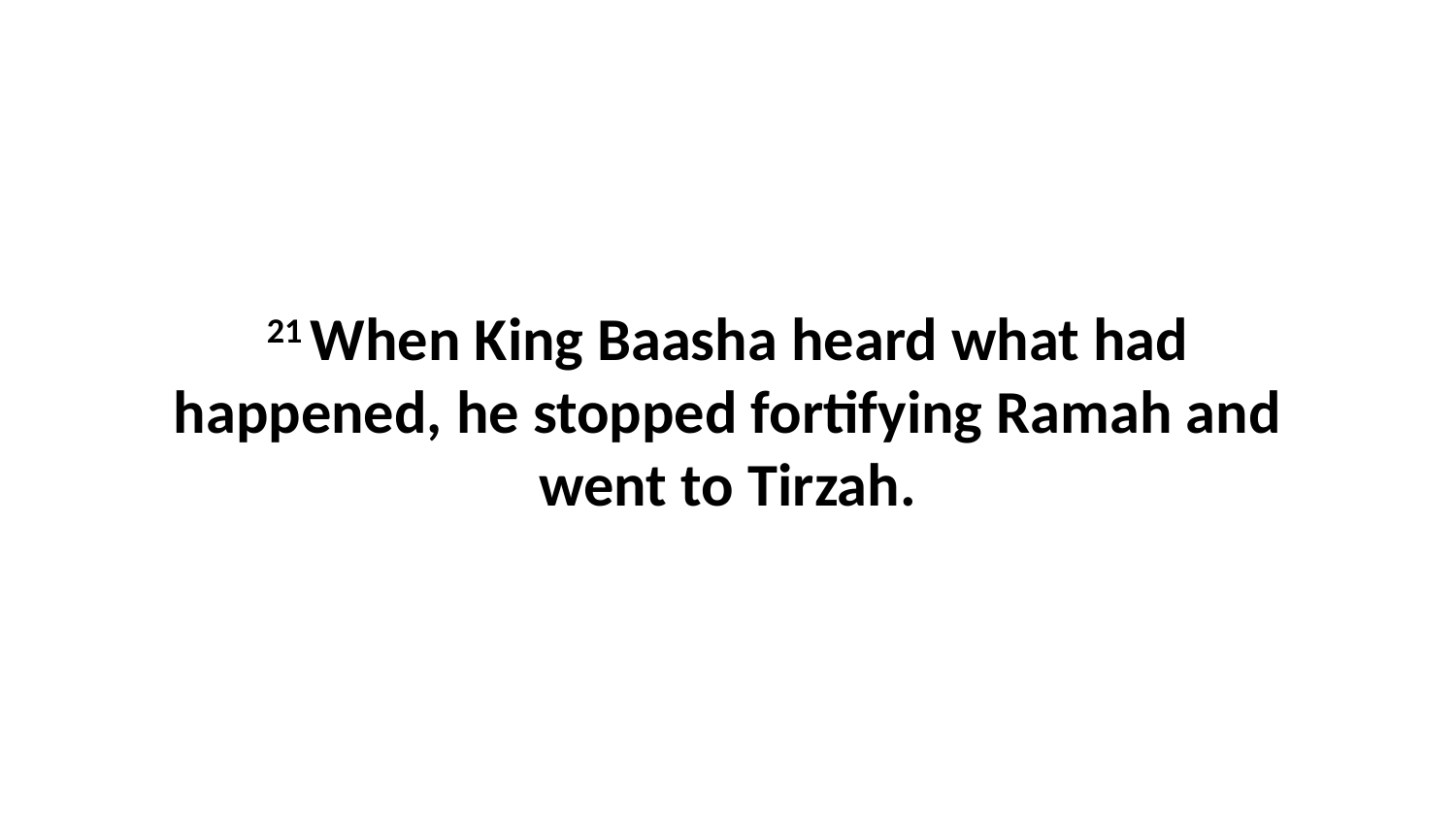

21 When King Baasha heard what had happened, he stopped fortifying Ramah and went to Tirzah.